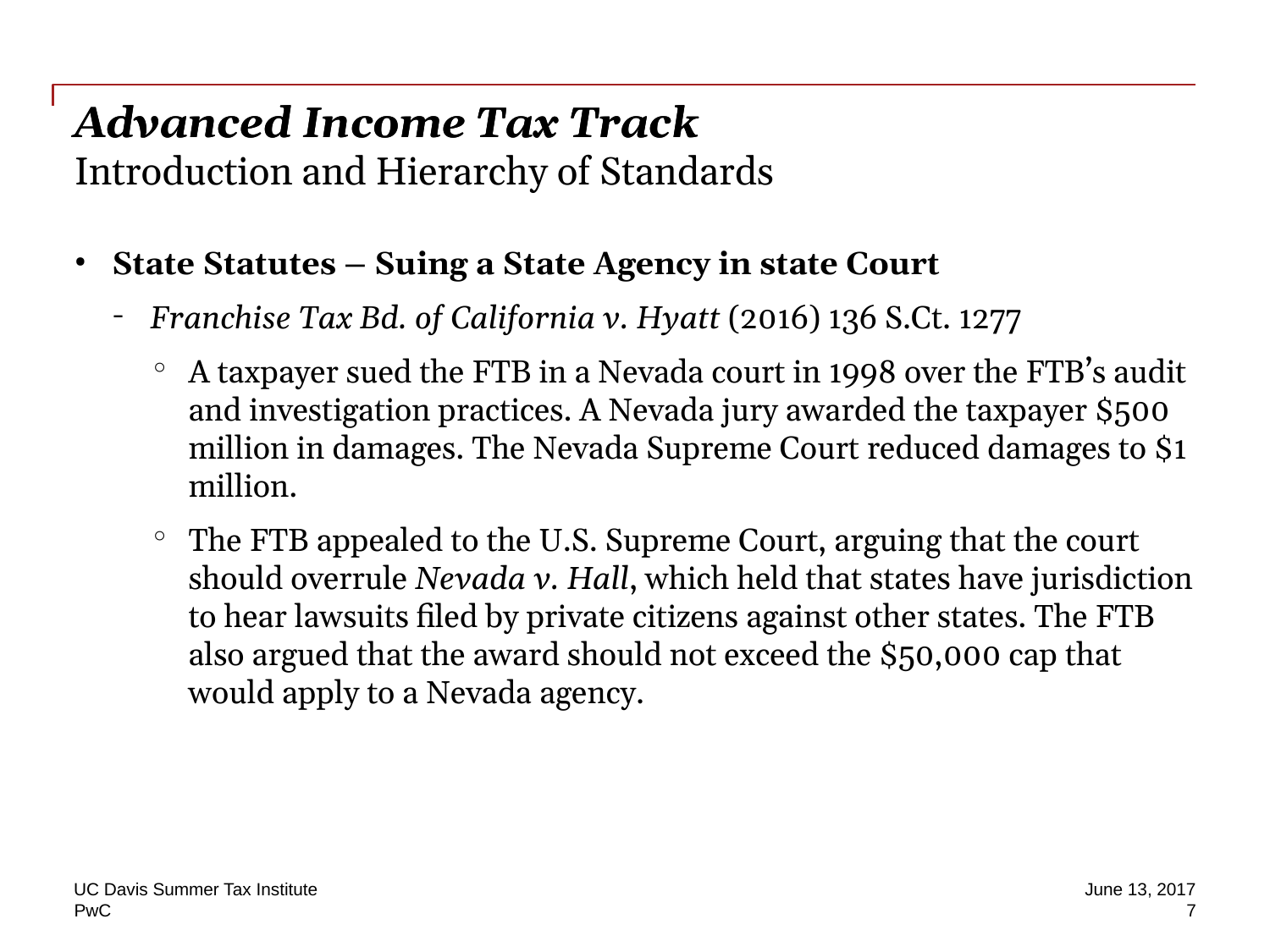

# Advanced Income Tax Track
Advanced Income Tax Track
Introduction and Hierarchy of Standards
State Statutes – Suing a State Agency in state Court
Franchise Tax Bd. of California v. Hyatt (2016) 136 S.Ct. 1277
A taxpayer sued the FTB in a Nevada court in 1998 over the FTB’s audit and investigation practices. A Nevada jury awarded the taxpayer $500 million in damages. The Nevada Supreme Court reduced damages to $1 million.
The FTB appealed to the U.S. Supreme Court, arguing that the court should overrule Nevada v. Hall, which held that states have jurisdiction to hear lawsuits filed by private citizens against other states. The FTB also argued that the award should not exceed the $50,000 cap that would apply to a Nevada agency.

UC Davis Summer Tax Institute
June 13, 2017
7